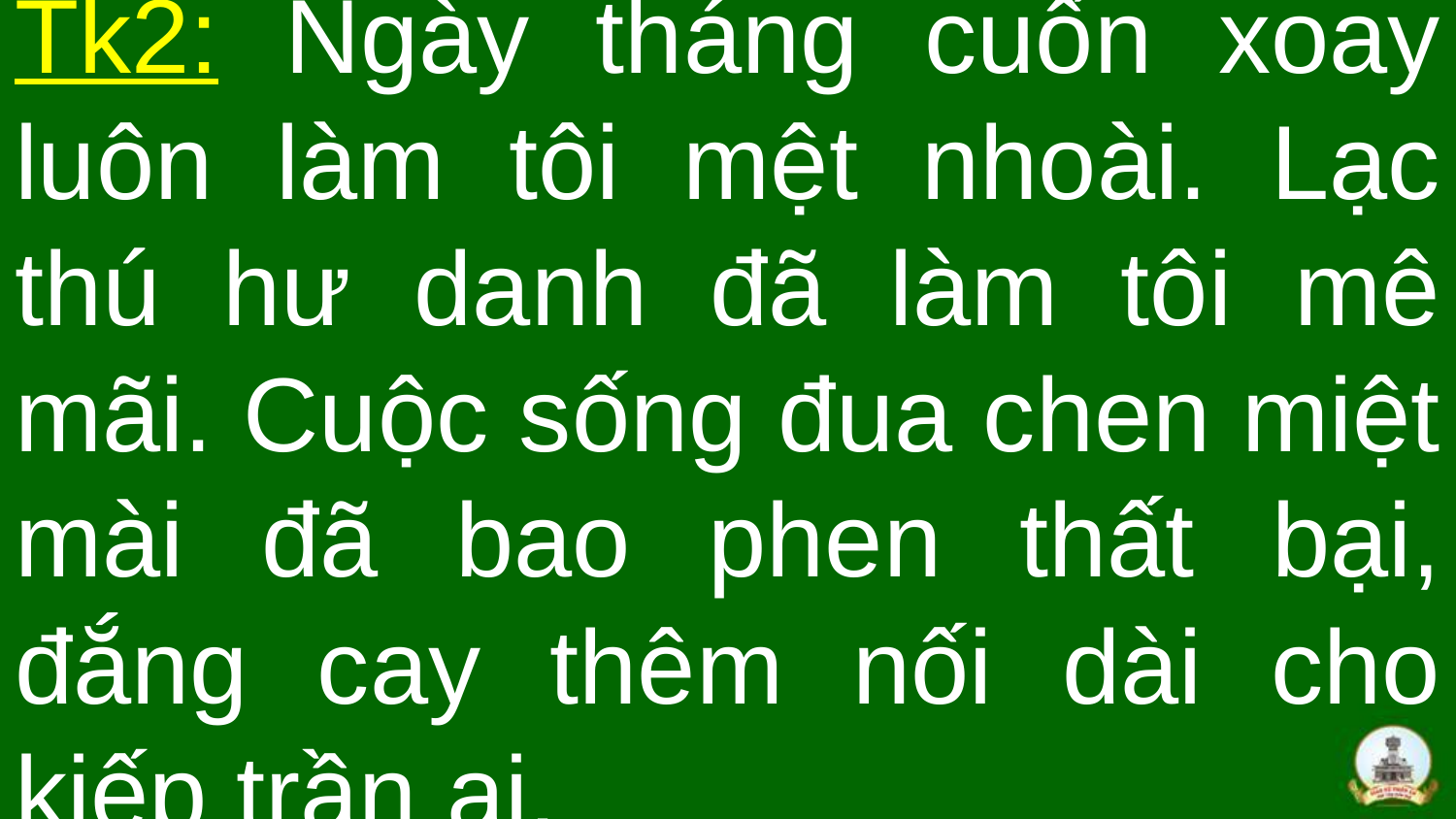

# Tk2: Ngày tháng cuốn xoay luôn làm tôi mệt nhoài. Lạc thú hư danh đã làm tôi mê mãi. Cuộc sống đua chen miệt mài đã bao phen thất bại, đắng cay thêm nối dài cho kiếp trần ai.